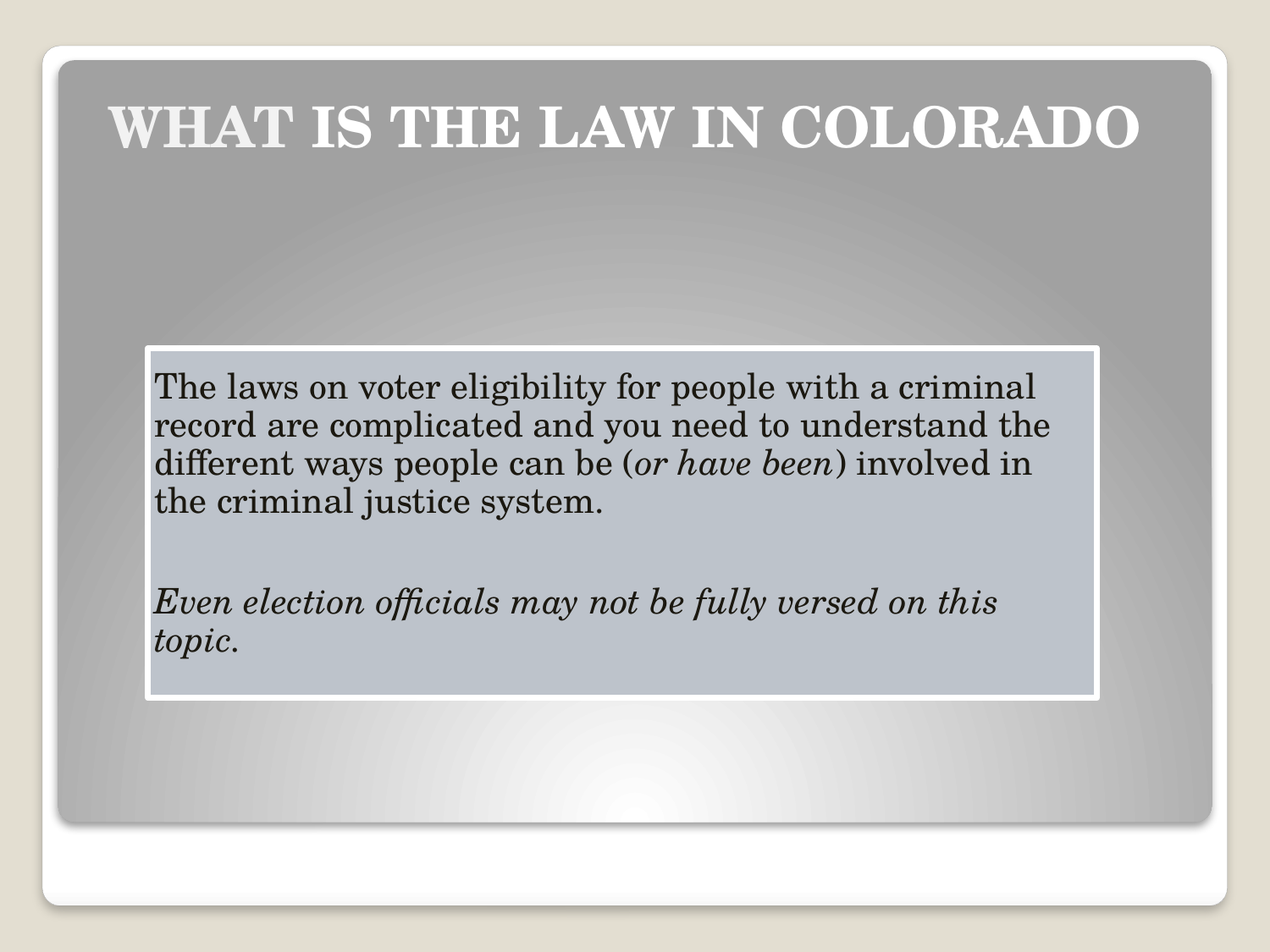

# What is the law in Colorado

The laws on voter eligibility for people with a criminal record are complicated and you need to understand the different ways people can be (or have been) involved in the criminal justice system.

Even election officials may not be fully versed on this topic.